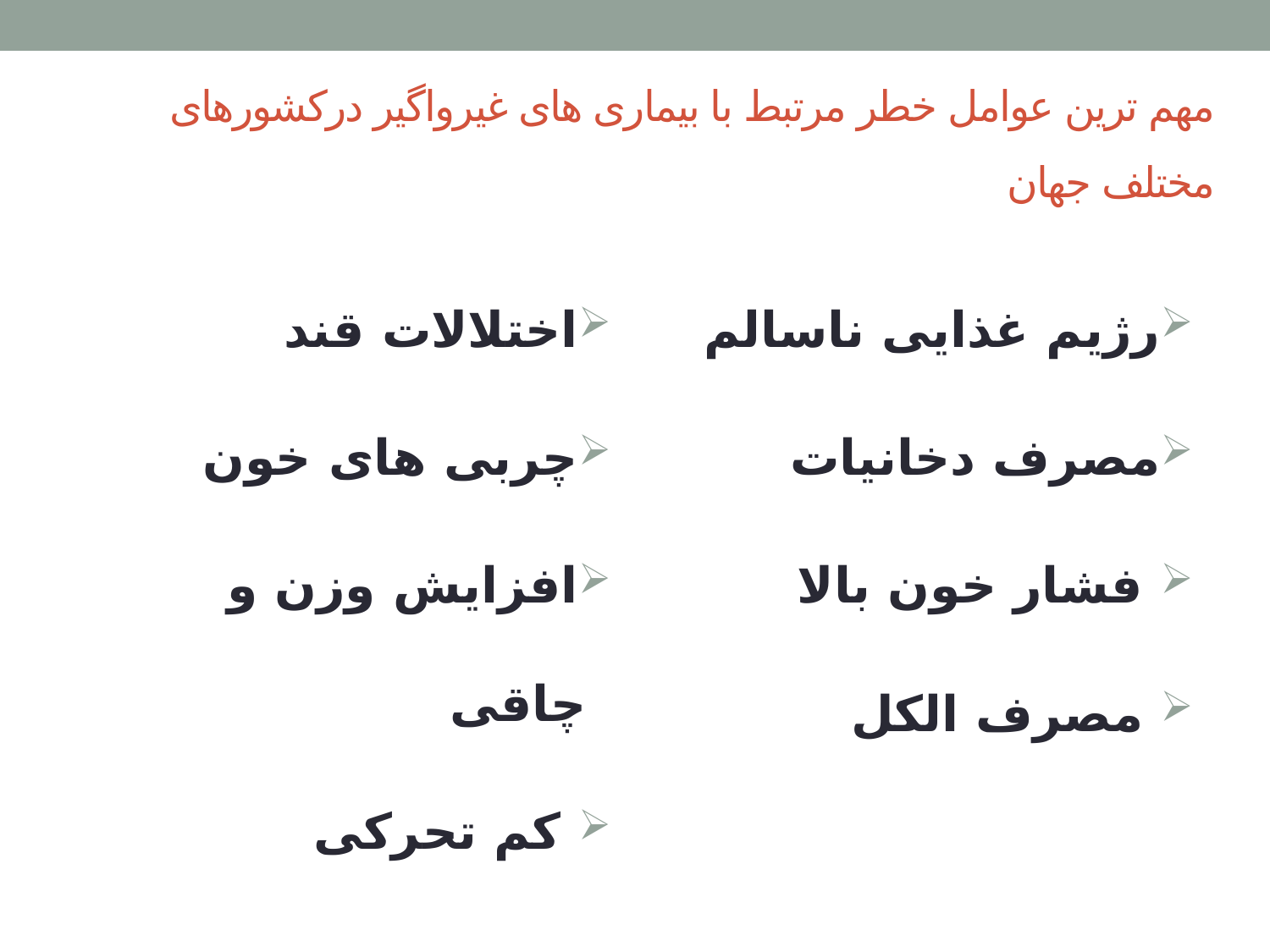

# مهم ترین عوامل خطر مرتبط با بیماری های غیرواگیر درکشورهای مختلف جهان
اختلالات قند
چربی های خون
افزایش وزن و چاقی
 کم تحرکی
رژیم غذایی ناسالم
مصرف دخانیات
 فشار خون بالا
 مصرف الکل